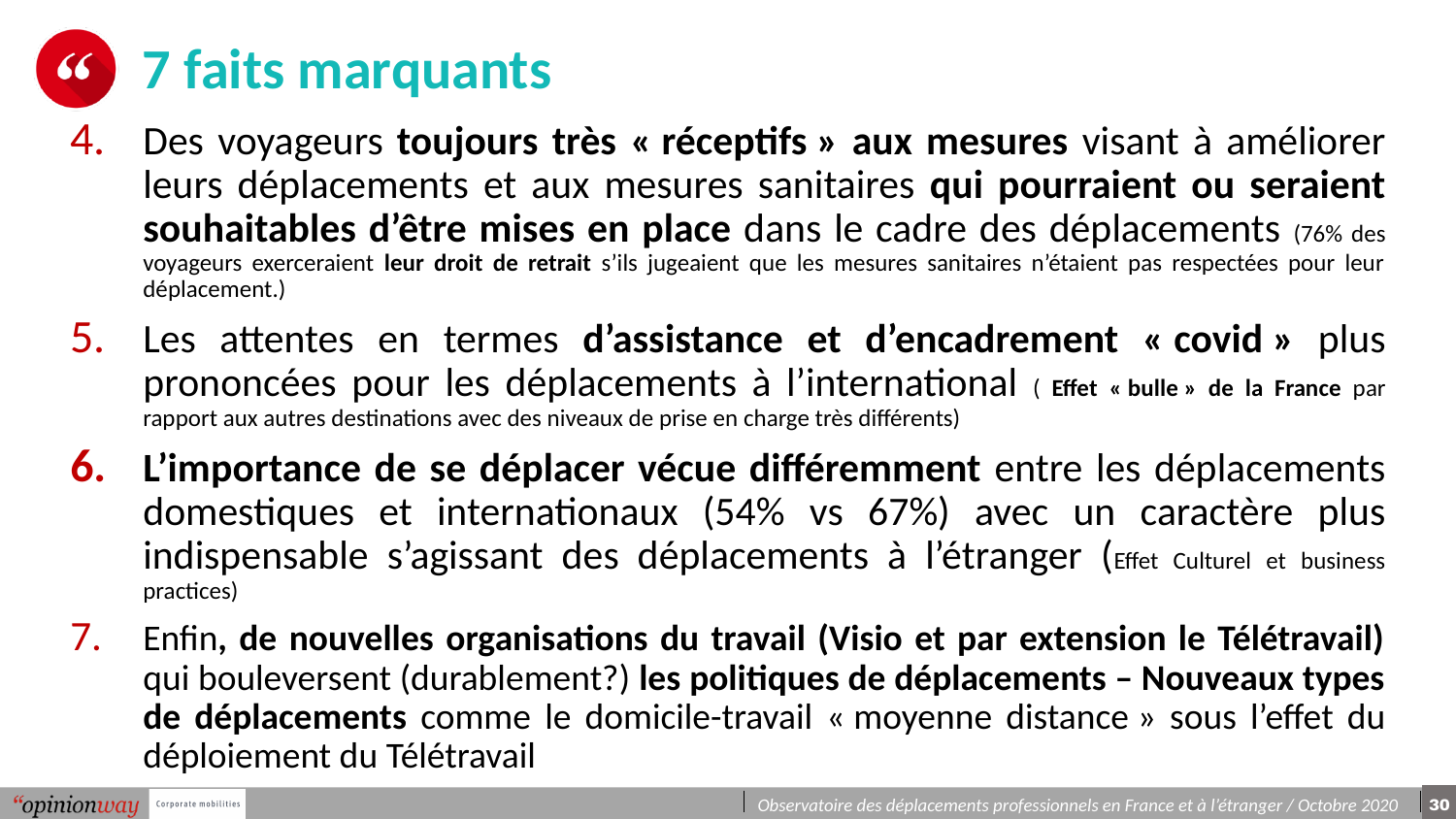

# 7 faits marquants
Des voyageurs toujours très « réceptifs » aux mesures visant à améliorer leurs déplacements et aux mesures sanitaires qui pourraient ou seraient souhaitables d’être mises en place dans le cadre des déplacements (76% des voyageurs exerceraient leur droit de retrait s’ils jugeaient que les mesures sanitaires n’étaient pas respectées pour leur déplacement.)
Les attentes en termes d’assistance et d’encadrement « covid » plus prononcées pour les déplacements à l’international ( Effet « bulle » de la France par rapport aux autres destinations avec des niveaux de prise en charge très différents)
L’importance de se déplacer vécue différemment entre les déplacements domestiques et internationaux (54% vs 67%) avec un caractère plus indispensable s’agissant des déplacements à l’étranger (Effet Culturel et business practices)
Enfin, de nouvelles organisations du travail (Visio et par extension le Télétravail) qui bouleversent (durablement?) les politiques de déplacements – Nouveaux types de déplacements comme le domicile-travail « moyenne distance » sous l’effet du déploiement du Télétravail